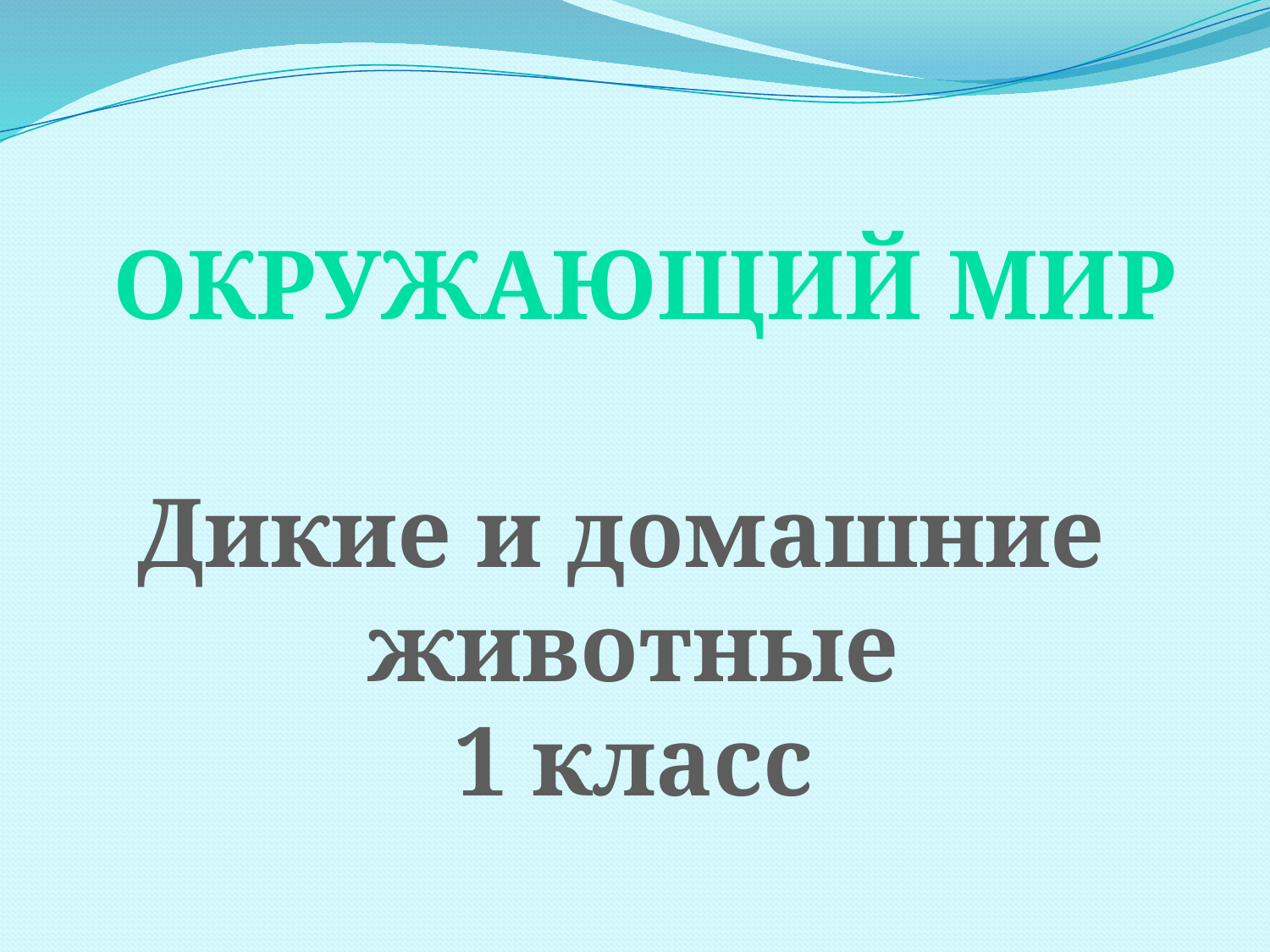

ОКРУЖАЮЩИЙ МИР
Дикие и домашние
животные
1 класс